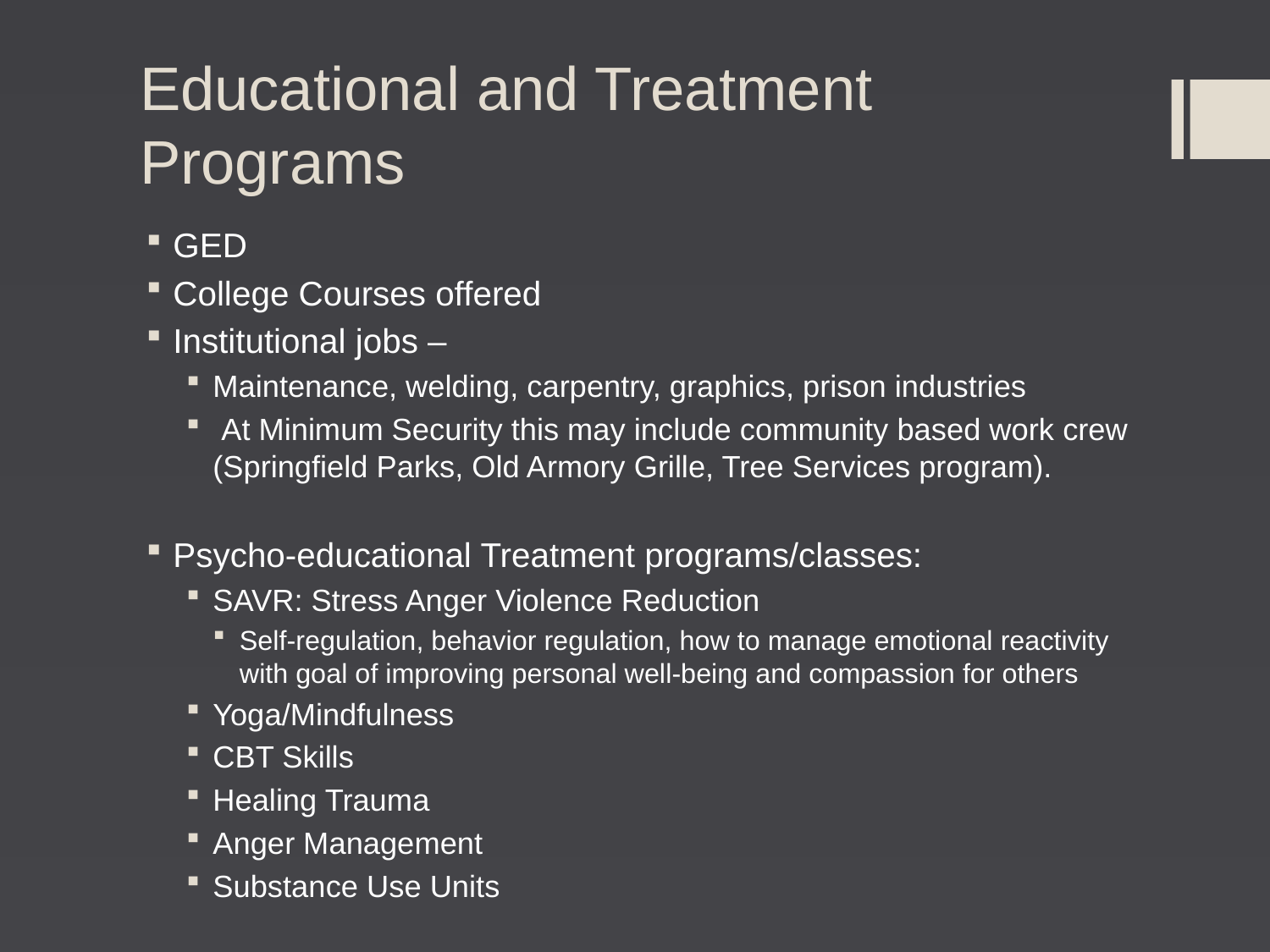

# Educational and Treatment Programs
GED
College Courses offered
Institutional jobs –
Maintenance, welding, carpentry, graphics, prison industries
 At Minimum Security this may include community based work crew (Springfield Parks, Old Armory Grille, Tree Services program).

Psycho-educational Treatment programs/classes:
SAVR: Stress Anger Violence Reduction
Self-regulation, behavior regulation, how to manage emotional reactivity with goal of improving personal well-being and compassion for others
Yoga/Mindfulness
CBT Skills
Healing Trauma
Anger Management
Substance Use Units